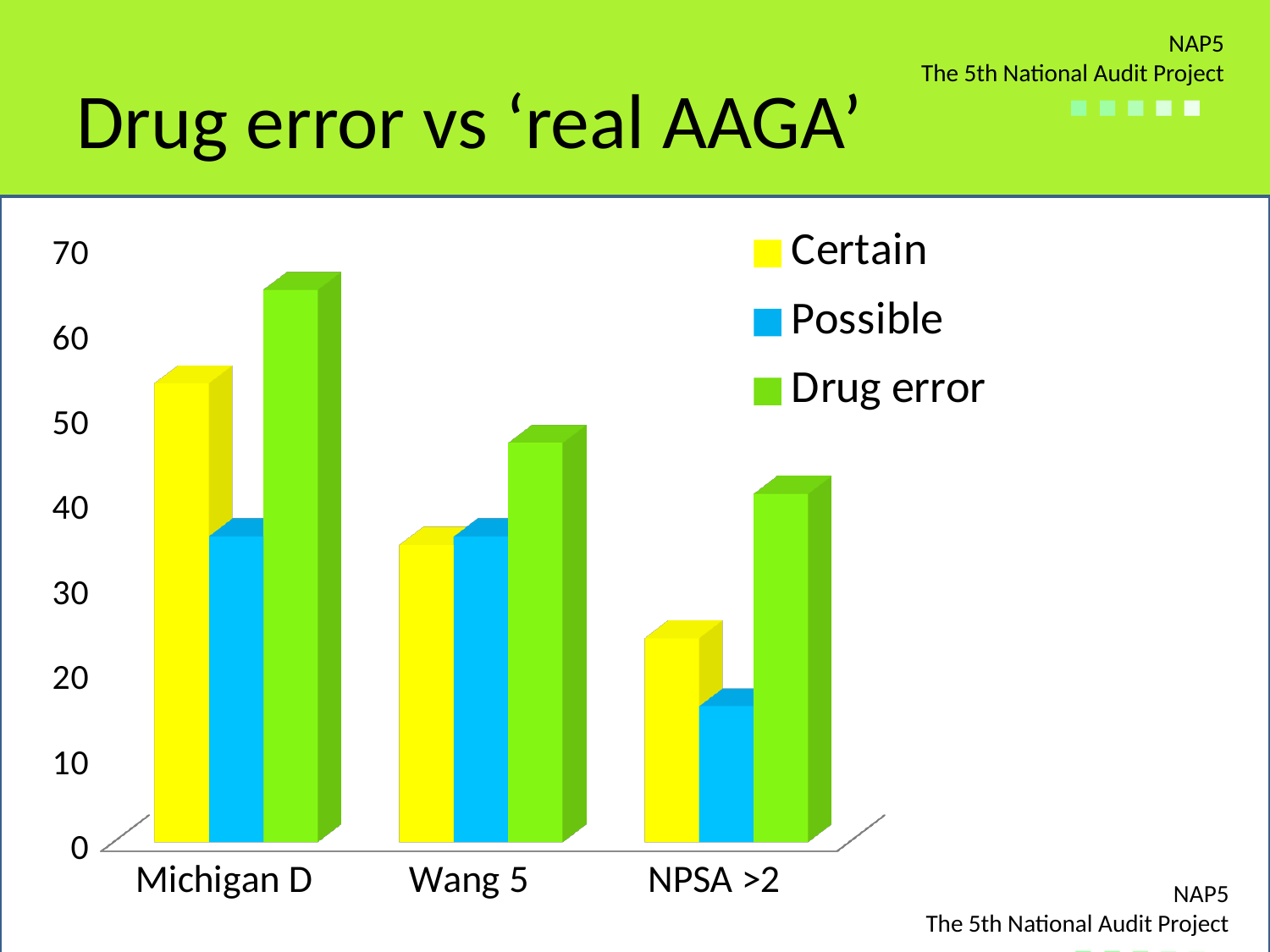

# Drug error vs ‘real AAGA’

[unsupported chart]